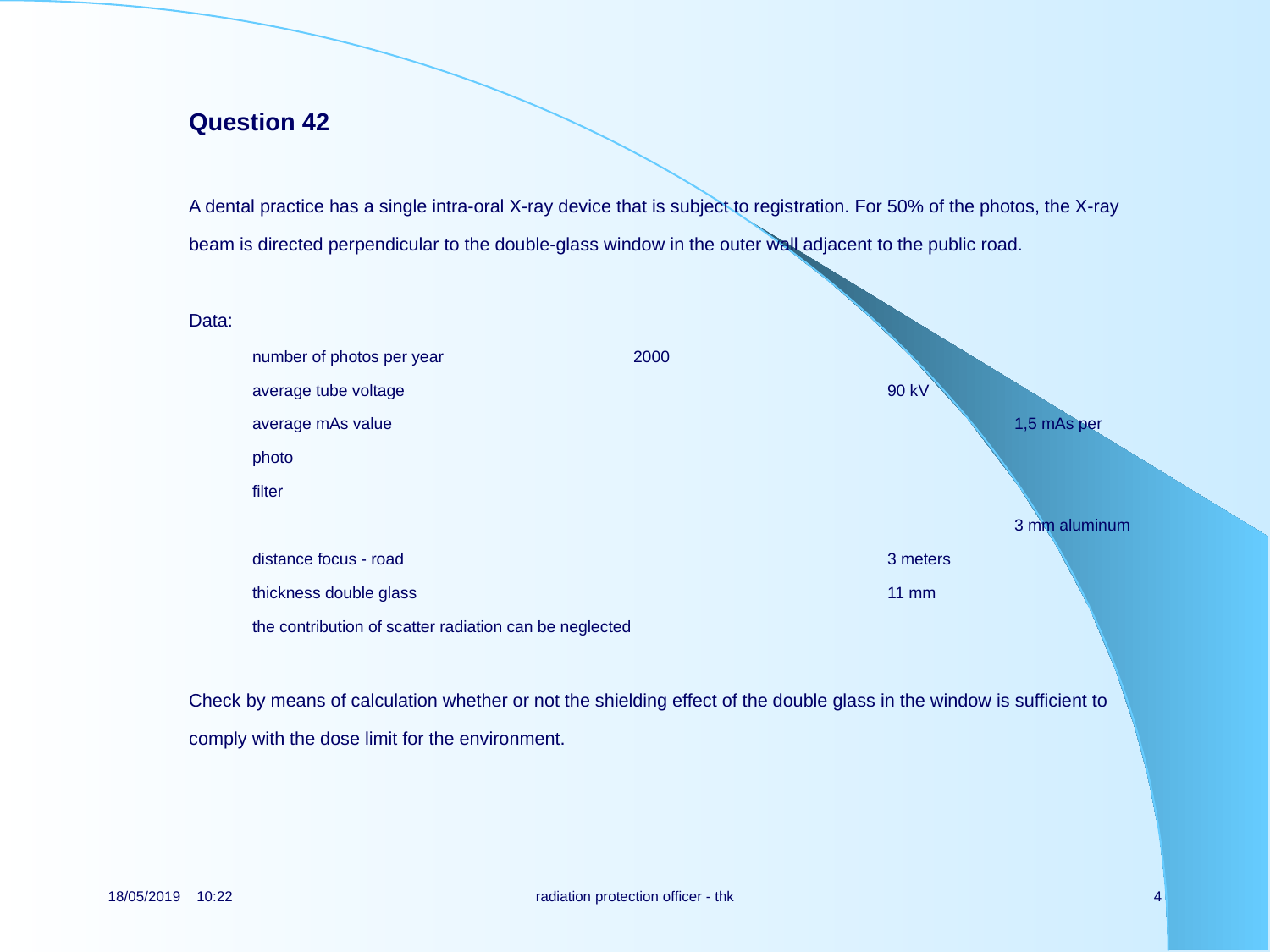

Question 42

A dental practice has a single intra-oral X-ray device that is subject to registration. For 50% of the photos, the X-ray beam is directed perpendicular to the double-glass window in the outer wall adjacent to the public road.

Data:
number of photos per year 		2000
average tube voltage 				90 kV
average mAs value 					1,5 mAs per photo
filter												3 mm aluminum
distance focus - road 				3 meters
thickness double glass 				11 mm
the contribution of scatter radiation can be neglected

Check by means of calculation whether or not the shielding effect of the double glass in the window is sufficient to comply with the dose limit for the environment.
18/05/2019    10:22
radiation protection officer - thk
4